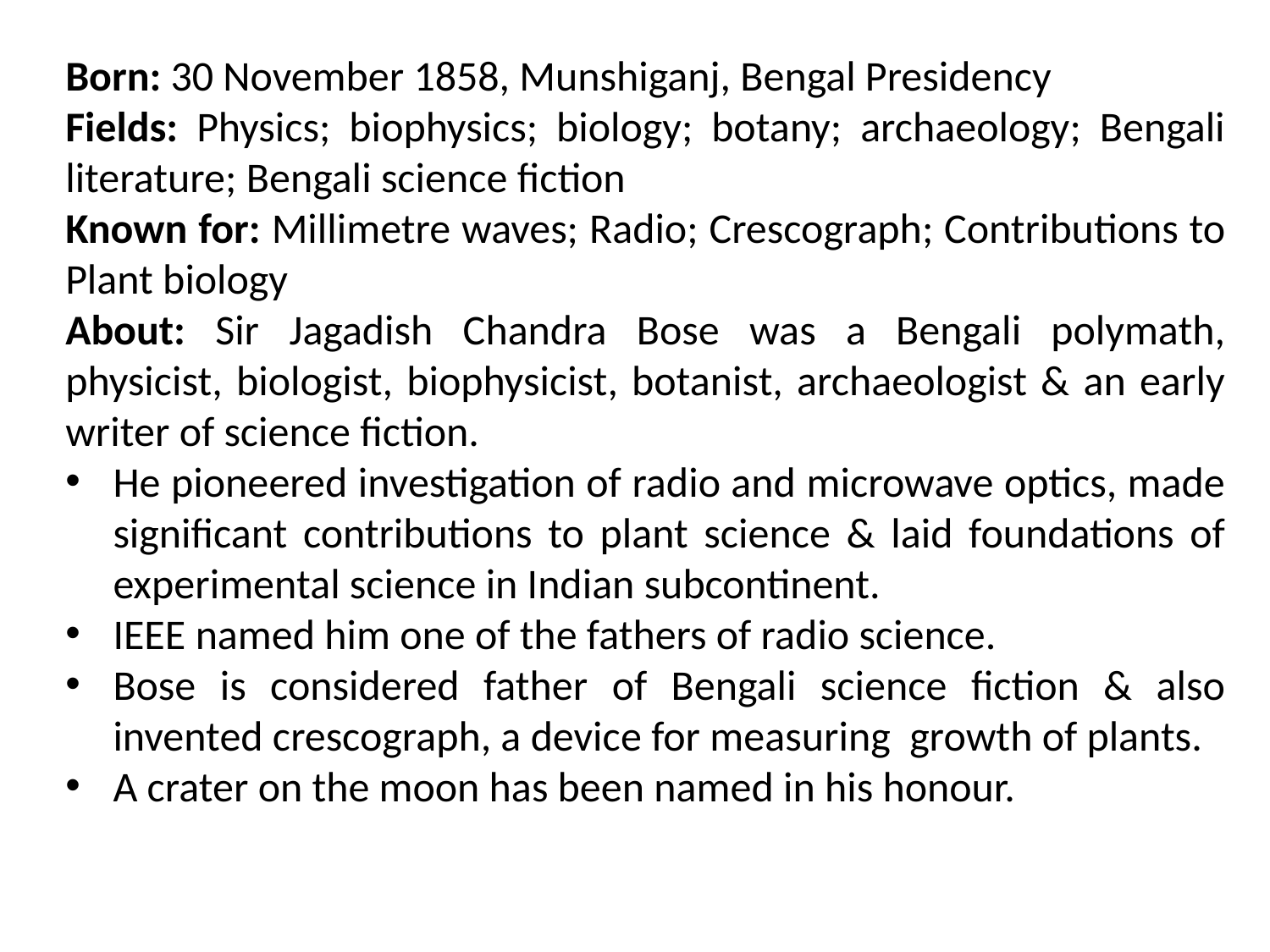

Born: 30 November 1858, Munshiganj, Bengal Presidency
Fields: Physics; biophysics; biology; botany; archaeology; Bengali literature; Bengali science fiction
Known for: Millimetre waves; Radio; Crescograph; Contributions to Plant biology
About: Sir Jagadish Chandra Bose was a Bengali polymath, physicist, biologist, biophysicist, botanist, archaeologist & an early writer of science fiction.
He pioneered investigation of radio and microwave optics, made significant contributions to plant science & laid foundations of experimental science in Indian subcontinent.
IEEE named him one of the fathers of radio science.
Bose is considered father of Bengali science fiction & also invented crescograph, a device for measuring  growth of plants.
A crater on the moon has been named in his honour.